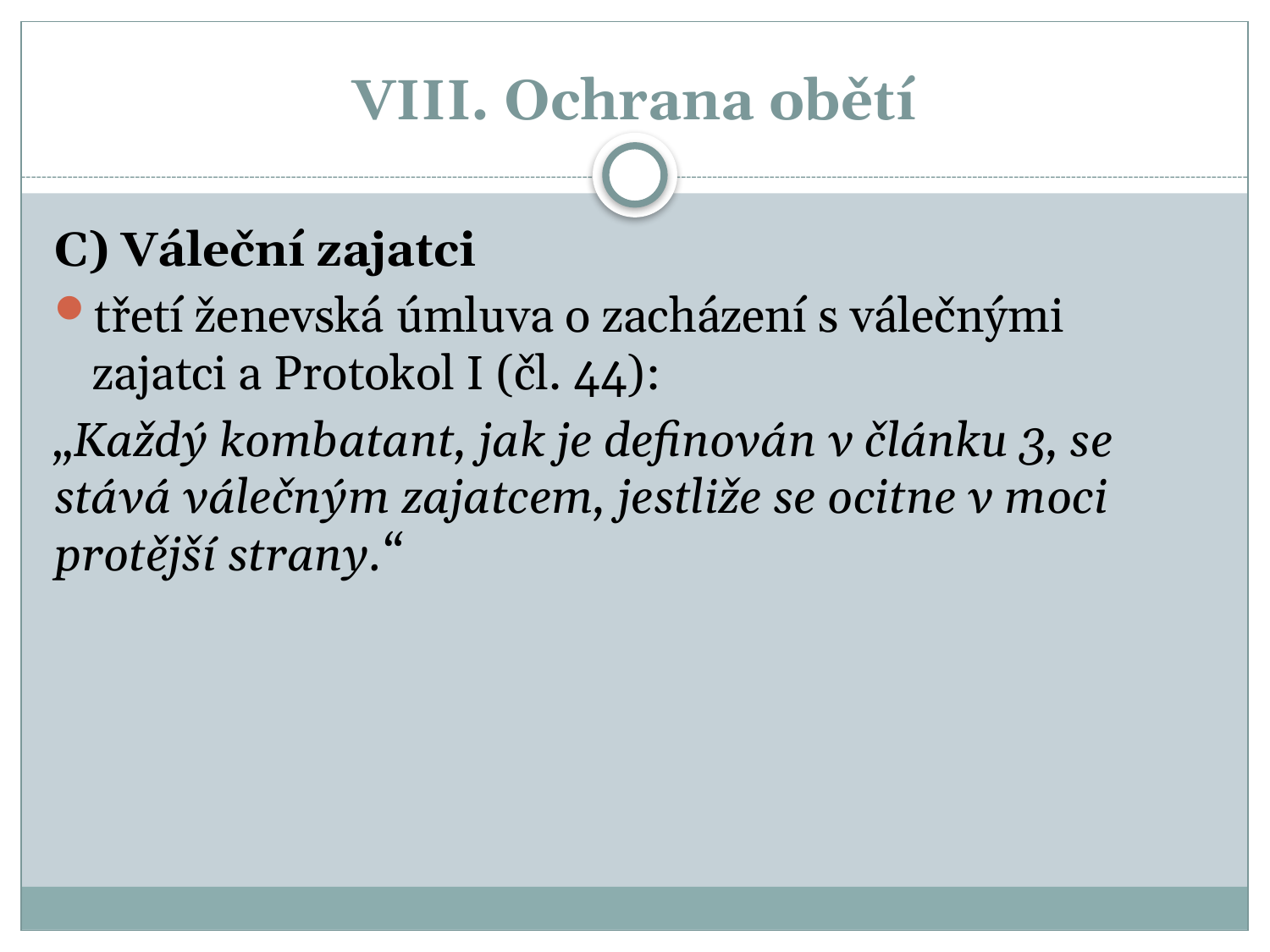

# VIII. Ochrana obětí
C) Váleční zajatci
třetí ženevská úmluva o zacházení s válečnými zajatci a Protokol I (čl. 44):
„Každý kombatant, jak je definován v článku 3, se stává válečným zajatcem, jestliže se ocitne v moci protější strany.“